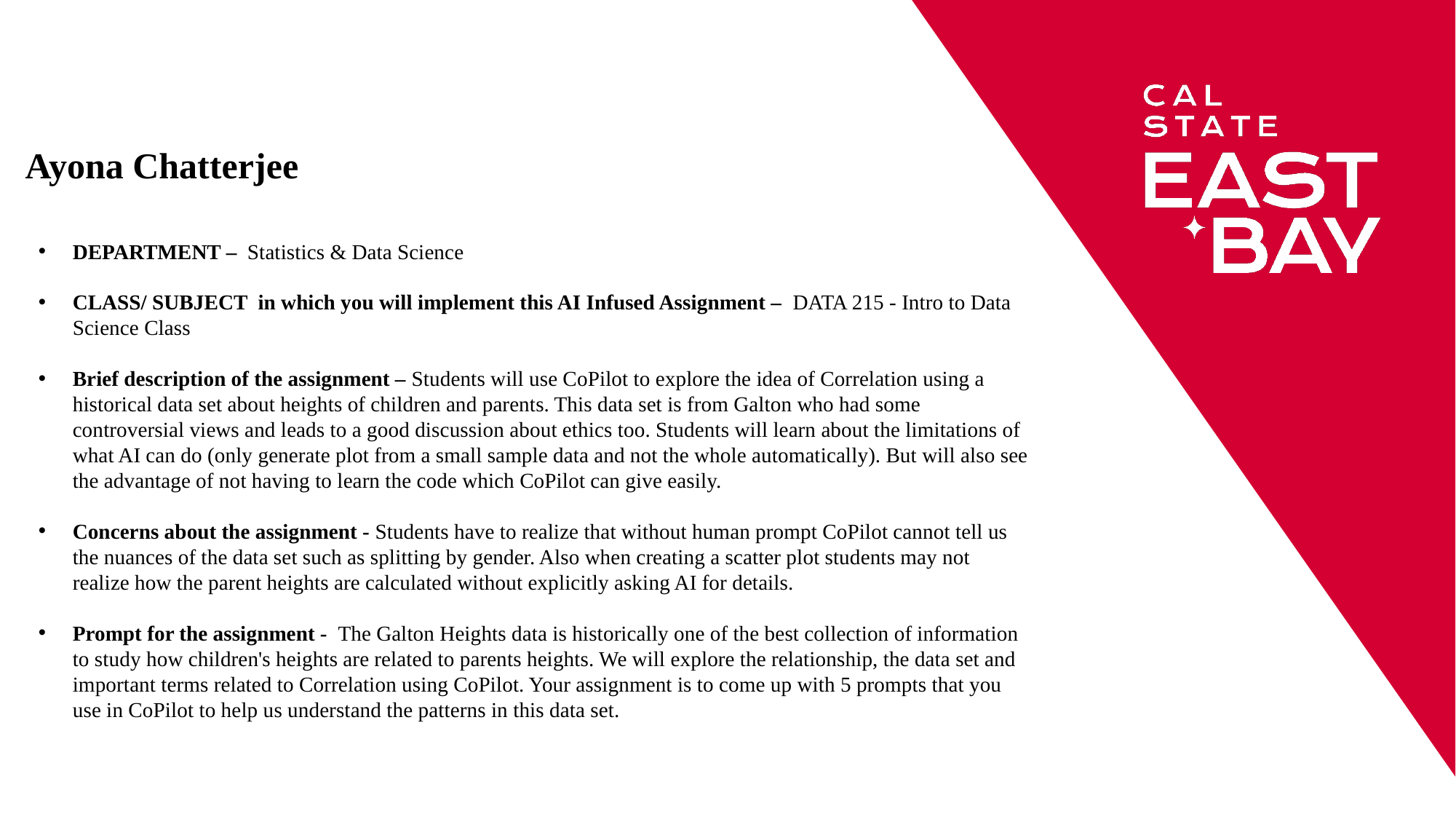

# Ayona Chatterjee
DEPARTMENT –  Statistics & Data Science

CLASS/ SUBJECT  in which you will implement this AI Infused Assignment –  DATA 215 - Intro to Data Science Class

Brief description of the assignment – Students will use CoPilot to explore the idea of Correlation using a historical data set about heights of children and parents. This data set is from Galton who had some controversial views and leads to a good discussion about ethics too. Students will learn about the limitations of what AI can do (only generate plot from a small sample data and not the whole automatically). But will also see the advantage of not having to learn the code which CoPilot can give easily.

Concerns about the assignment - Students have to realize that without human prompt CoPilot cannot tell us the nuances of the data set such as splitting by gender. Also when creating a scatter plot students may not realize how the parent heights are calculated without explicitly asking AI for details.

Prompt for the assignment -  The Galton Heights data is historically one of the best collection of information to study how children's heights are related to parents heights. We will explore the relationship, the data set and important terms related to Correlation using CoPilot. Your assignment is to come up with 5 prompts that you use in CoPilot to help us understand the patterns in this data set.